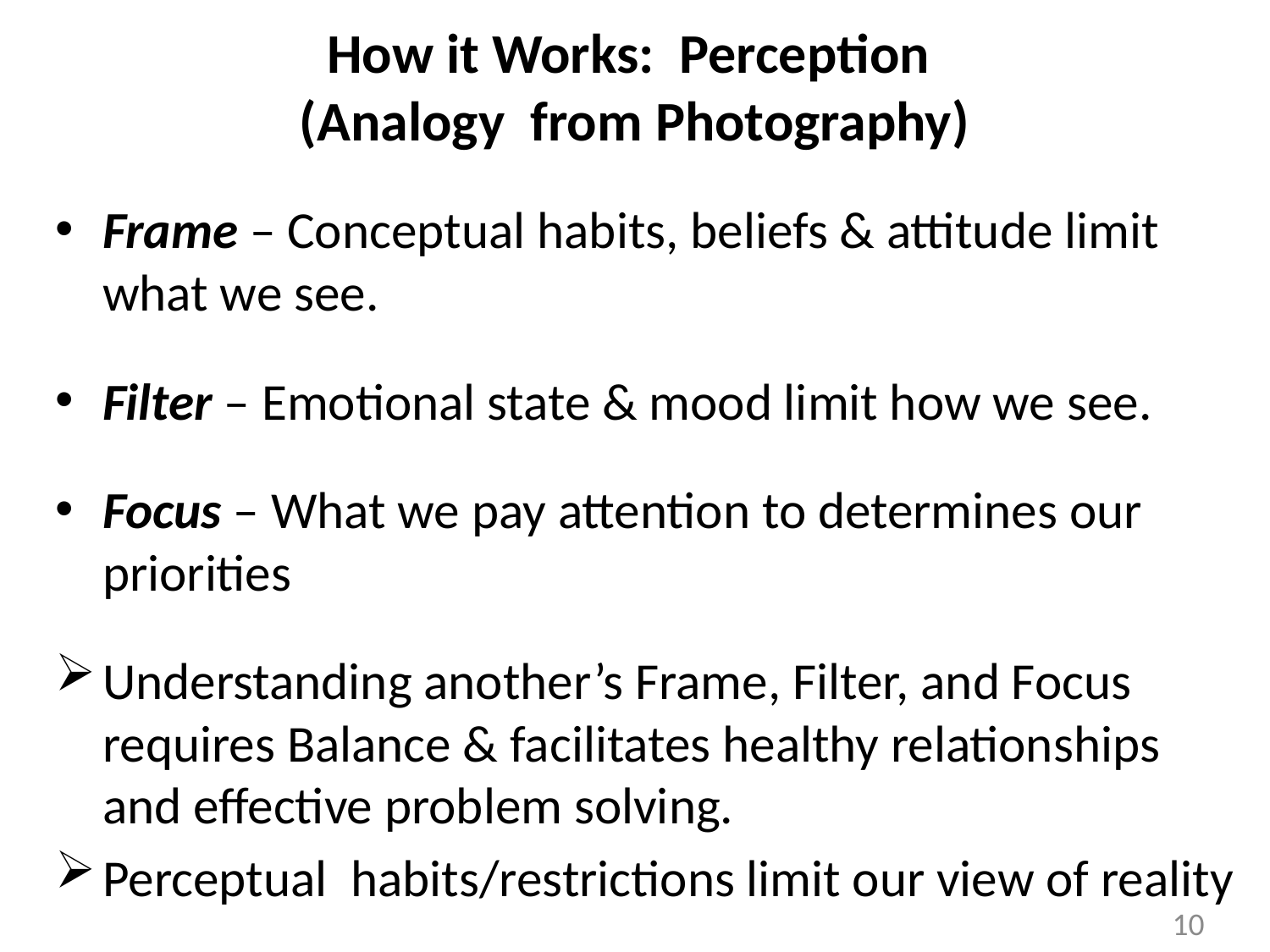

# How it Works:  Perception (Analogy  from Photography)
Frame – Conceptual habits, beliefs & attitude limit what we see.

Filter – Emotional state & mood limit how we see.

Focus – What we pay attention to determines our priorities

Understanding another’s Frame, Filter, and Focus requires Balance & facilitates healthy relationships and effective problem solving.
Perceptual  habits/restrictions limit our view of reality
10